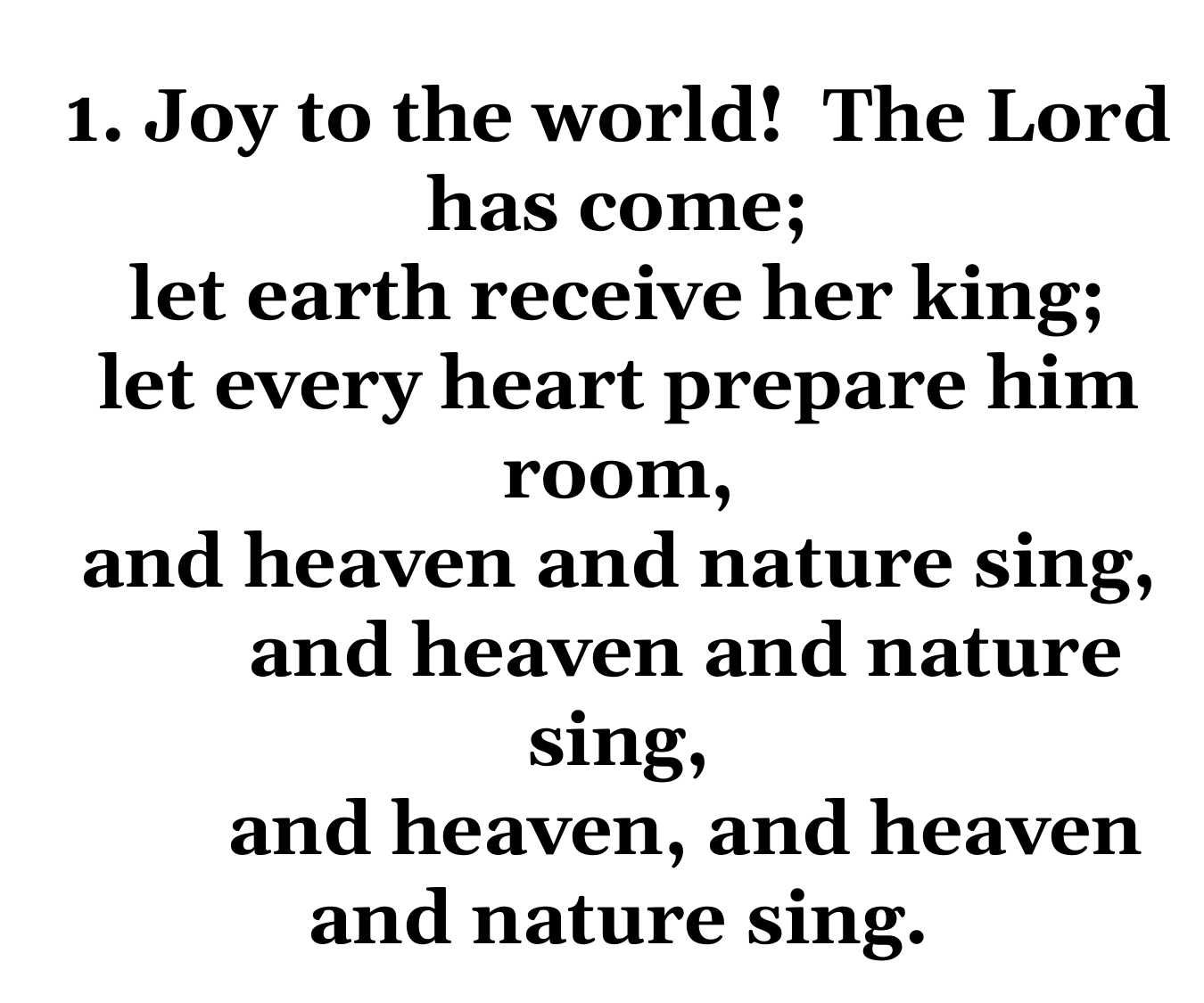

1. Joy to the world!  The Lord has come;
let earth receive her king;
let every heart prepare him room,
and heaven and nature sing,
	and heaven and nature sing,
	and heaven, and heaven and nature sing.